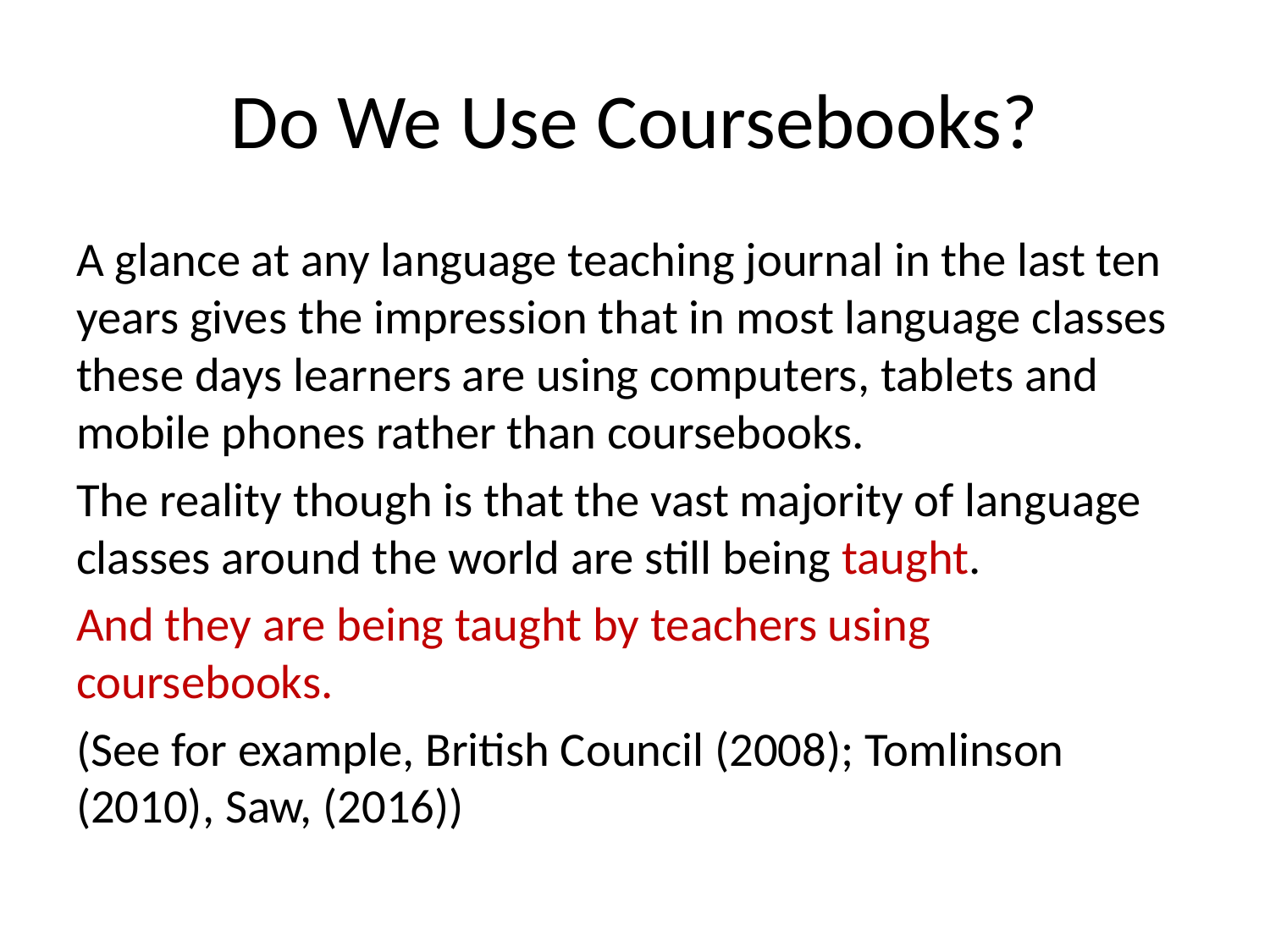

# Do We Use Coursebooks?
A glance at any language teaching journal in the last ten years gives the impression that in most language classes these days learners are using computers, tablets and mobile phones rather than coursebooks.
The reality though is that the vast majority of language classes around the world are still being taught.
And they are being taught by teachers using coursebooks.
(See for example, British Council (2008); Tomlinson (2010), Saw, (2016))